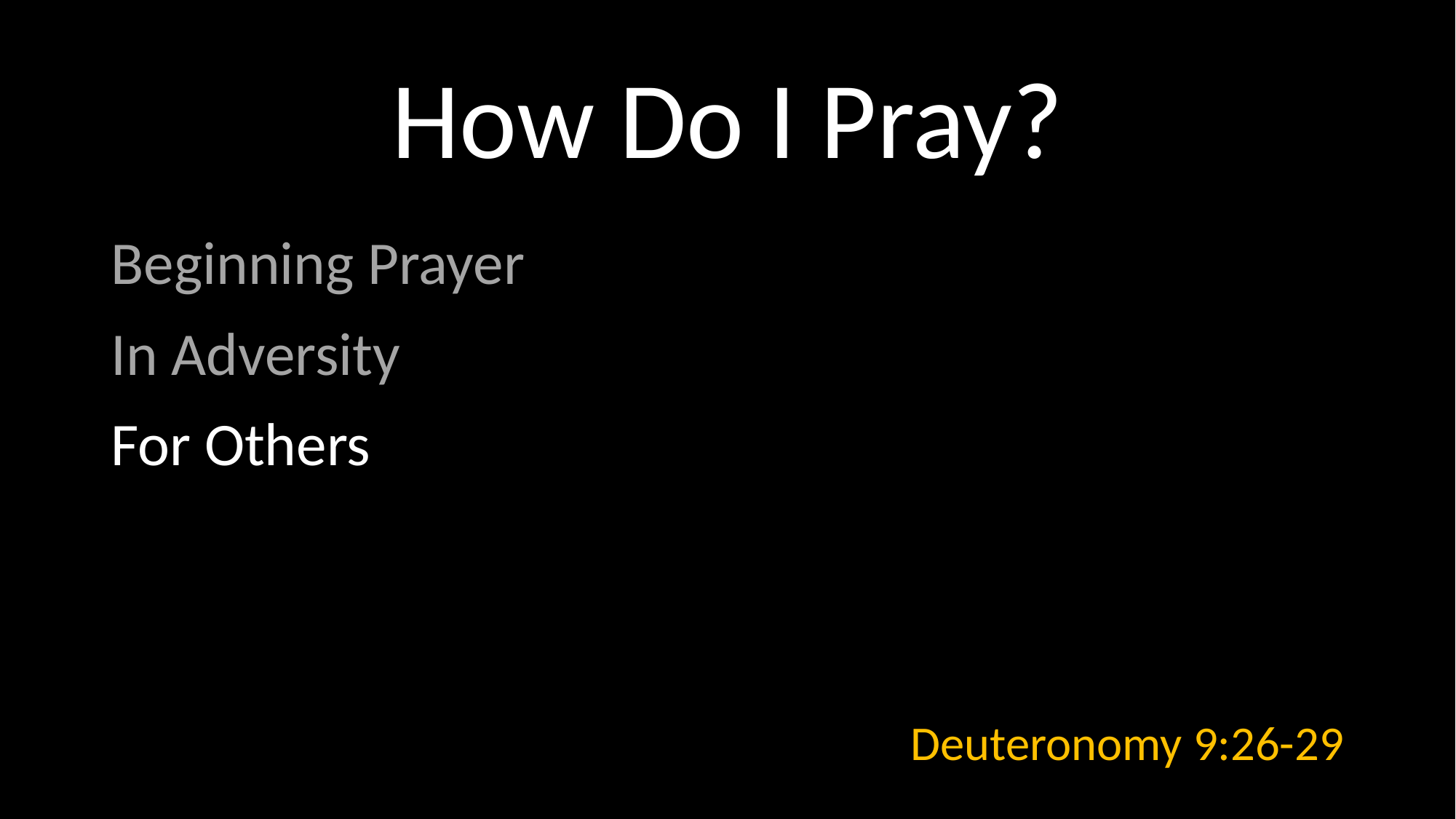

# How Do I Pray?
Beginning Prayer
In Adversity
For Others
Deuteronomy 9:26-29